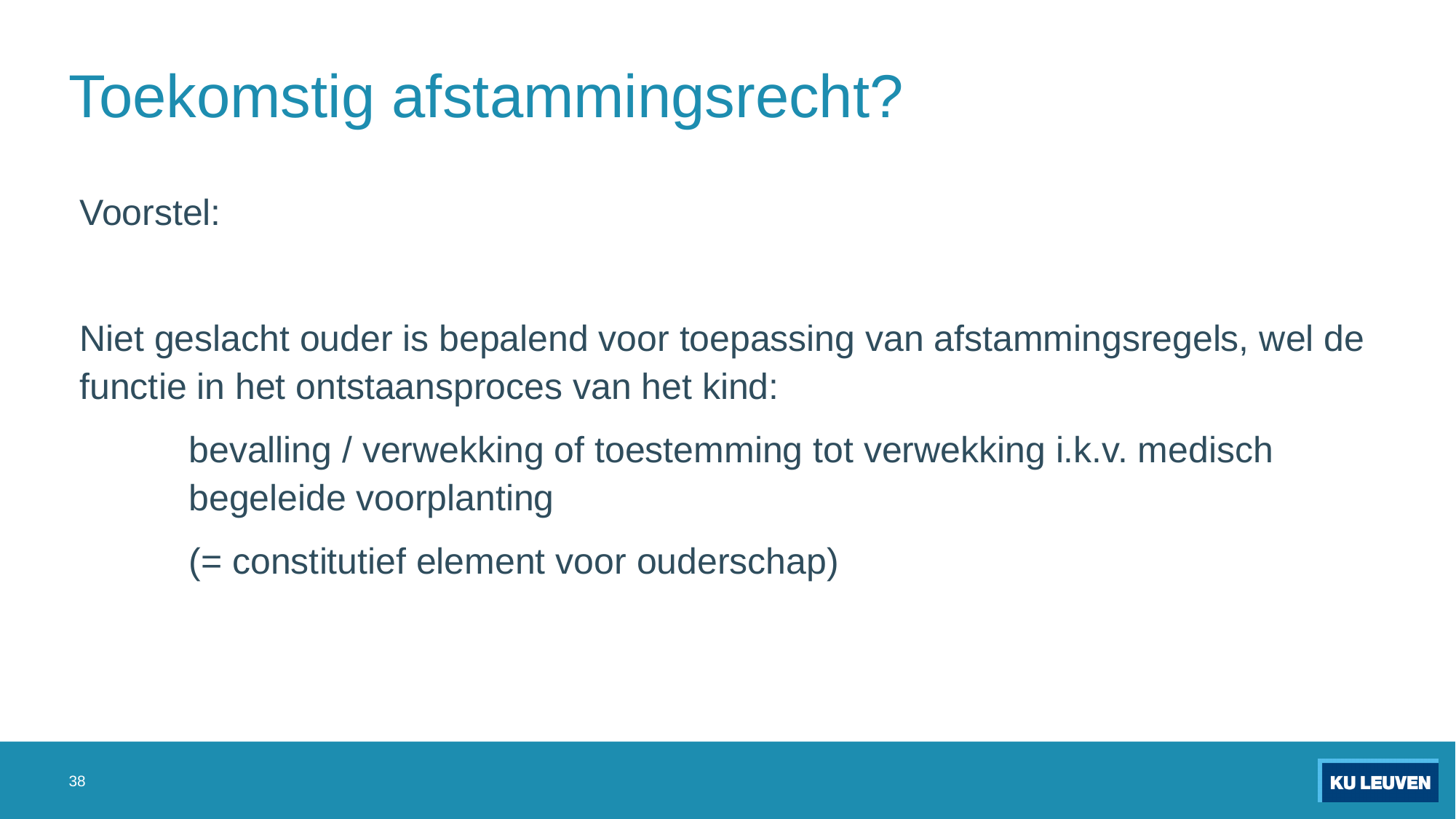

# Toekomstig afstammingsrecht?
Voorstel:

Niet geslacht ouder is bepalend voor toepassing van afstammingsregels, wel de functie in het ontstaansproces van het kind:
	bevalling / verwekking of toestemming tot verwekking i.k.v. medisch 	begeleide voorplanting
	(= constitutief element voor ouderschap)
38